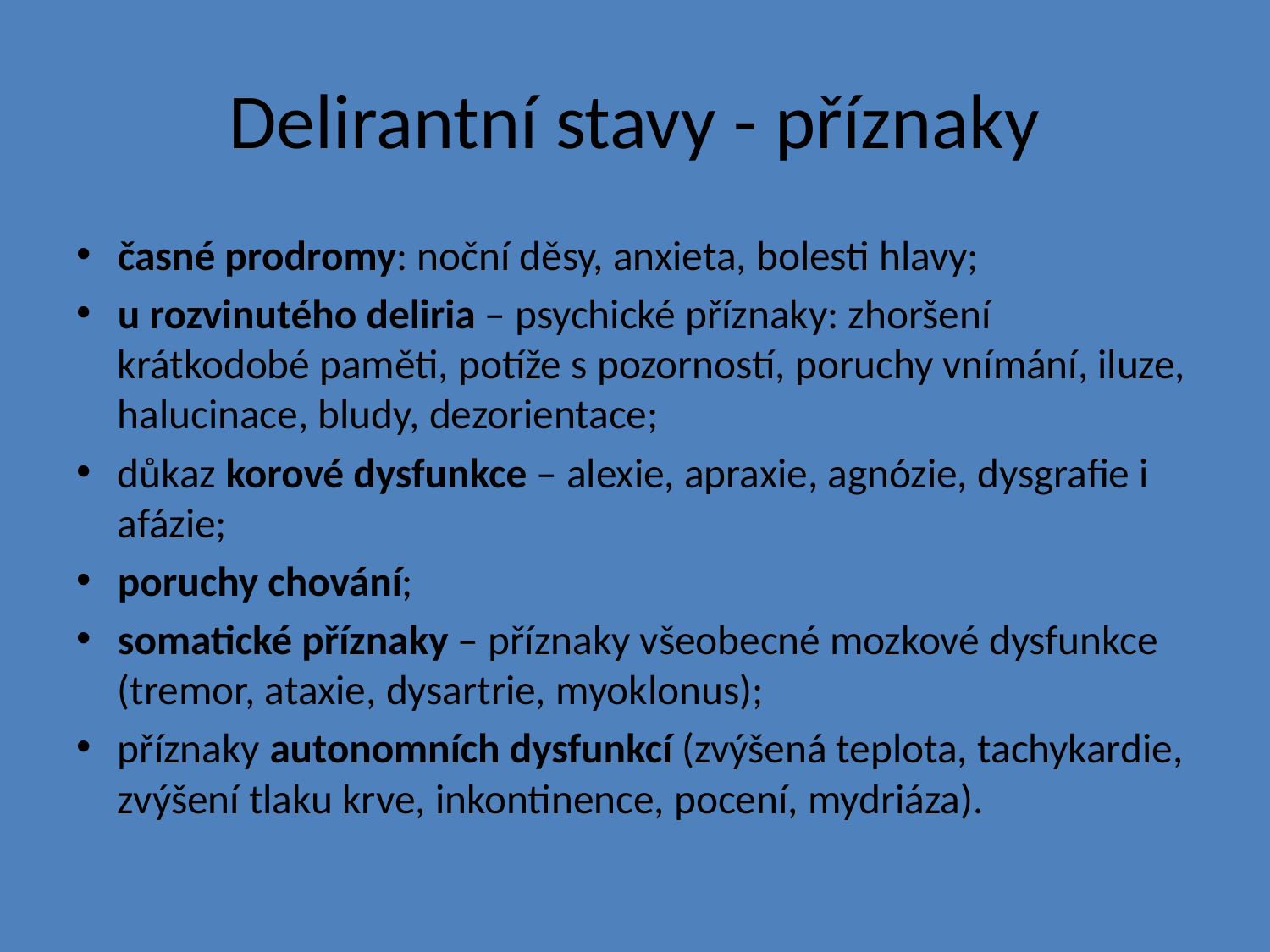

# Delirantní stavy - příznaky
časné prodromy: noční děsy, anxieta, bolesti hlavy;
u rozvinutého deliria – psychické příznaky: zhoršení krátkodobé paměti, potíže s pozorností, poruchy vnímání, iluze, halucinace, bludy, dezorientace;
důkaz korové dysfunkce – alexie, apraxie, agnózie, dysgrafie i afázie;
poruchy chování;
somatické příznaky – příznaky všeobecné mozkové dysfunkce (tremor, ataxie, dysartrie, myoklonus);
příznaky autonomních dysfunkcí (zvýšená teplota, tachykardie, zvýšení tlaku krve, inkontinence, pocení, mydriáza).